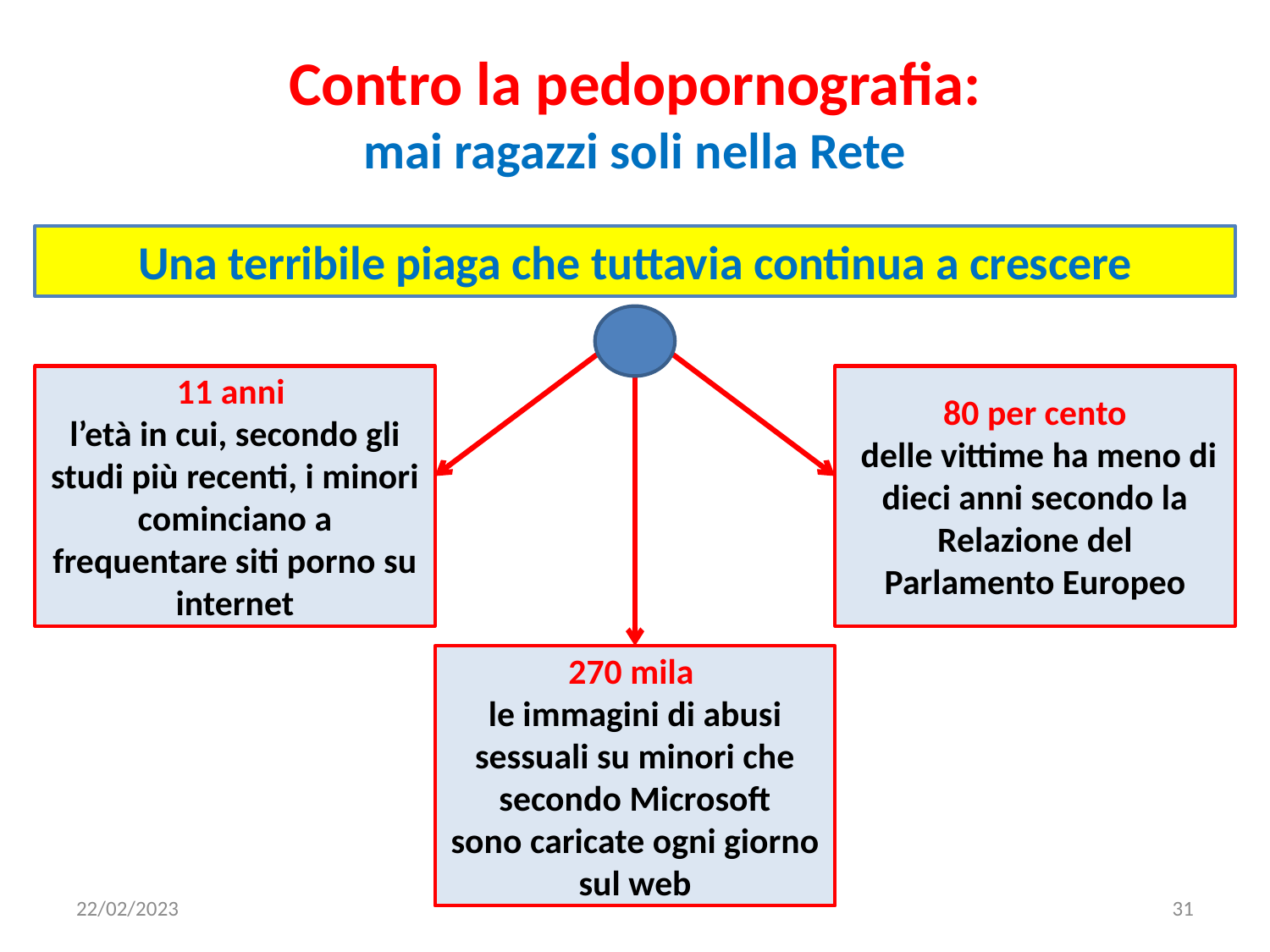

# Contro la pedopornografia: mai ragazzi soli nella Rete
Una terribile piaga che tuttavia continua a crescere

11 anni
l’età in cui, secondo gli studi più recenti, i minori cominciano a
frequentare siti porno su internet
80 per cento
 delle vittime ha meno di dieci anni secondo la Relazione del
Parlamento Europeo
270 mila
le immagini di abusi sessuali su minori che secondo Microsoft
sono caricate ogni giorno sul web
22/02/2023
31